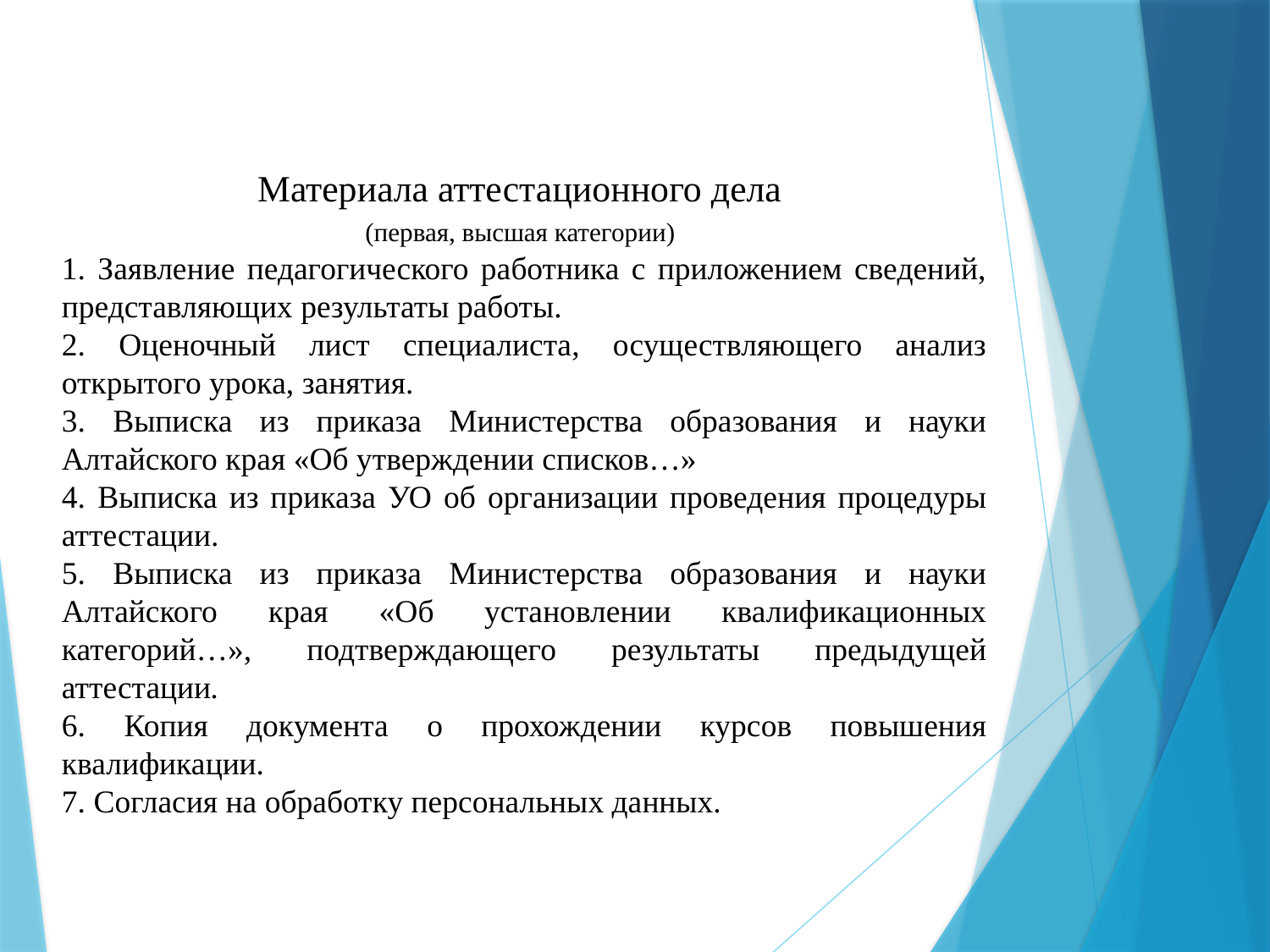

Материала аттестационного дела
(первая, высшая категории)
1. Заявление педагогического работника с приложением сведений, представляющих результаты работы.
2. Оценочный лист специалиста, осуществляющего анализ открытого урока, занятия.
3. Выписка из приказа Министерства образования и науки Алтайского края «Об утверждении списков…»
4. Выписка из приказа УО об организации проведения процедуры аттестации.
5. Выписка из приказа Министерства образования и науки Алтайского края «Об установлении квалификационных категорий…», подтверждающего результаты предыдущей аттестации.
6. Копия документа о прохождении курсов повышения квалификации.
7. Согласия на обработку персональных данных.